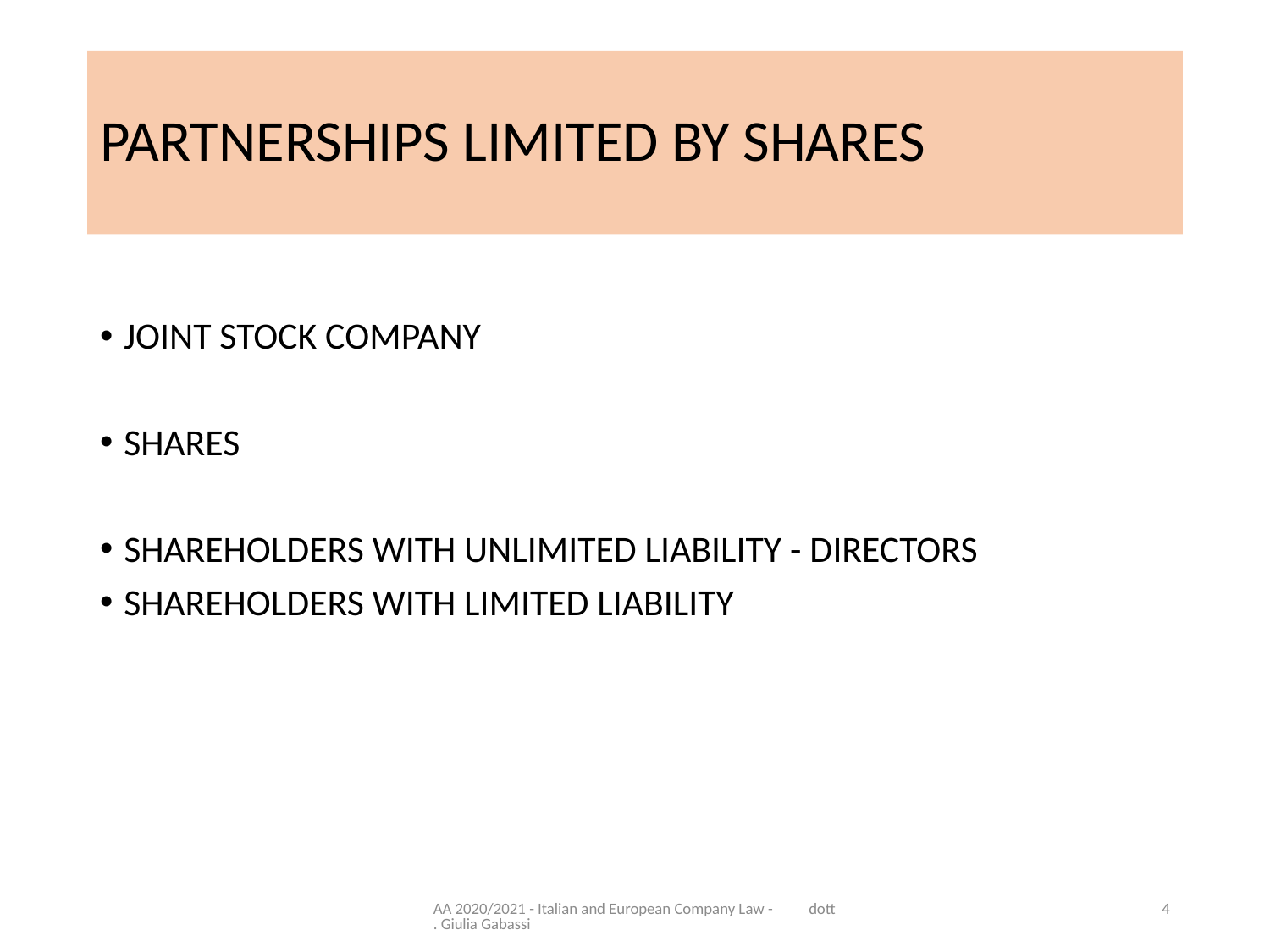

# PARTNERSHIPS LIMITED BY SHARES

JOINT STOCK COMPANY

SHARES

SHAREHOLDERS WITH UNLIMITED LIABILITY - DIRECTORS
SHAREHOLDERS WITH LIMITED LIABILITY

AA 2020/2021 - Italian and European Company Law -          dott. Giulia Gabassi
4